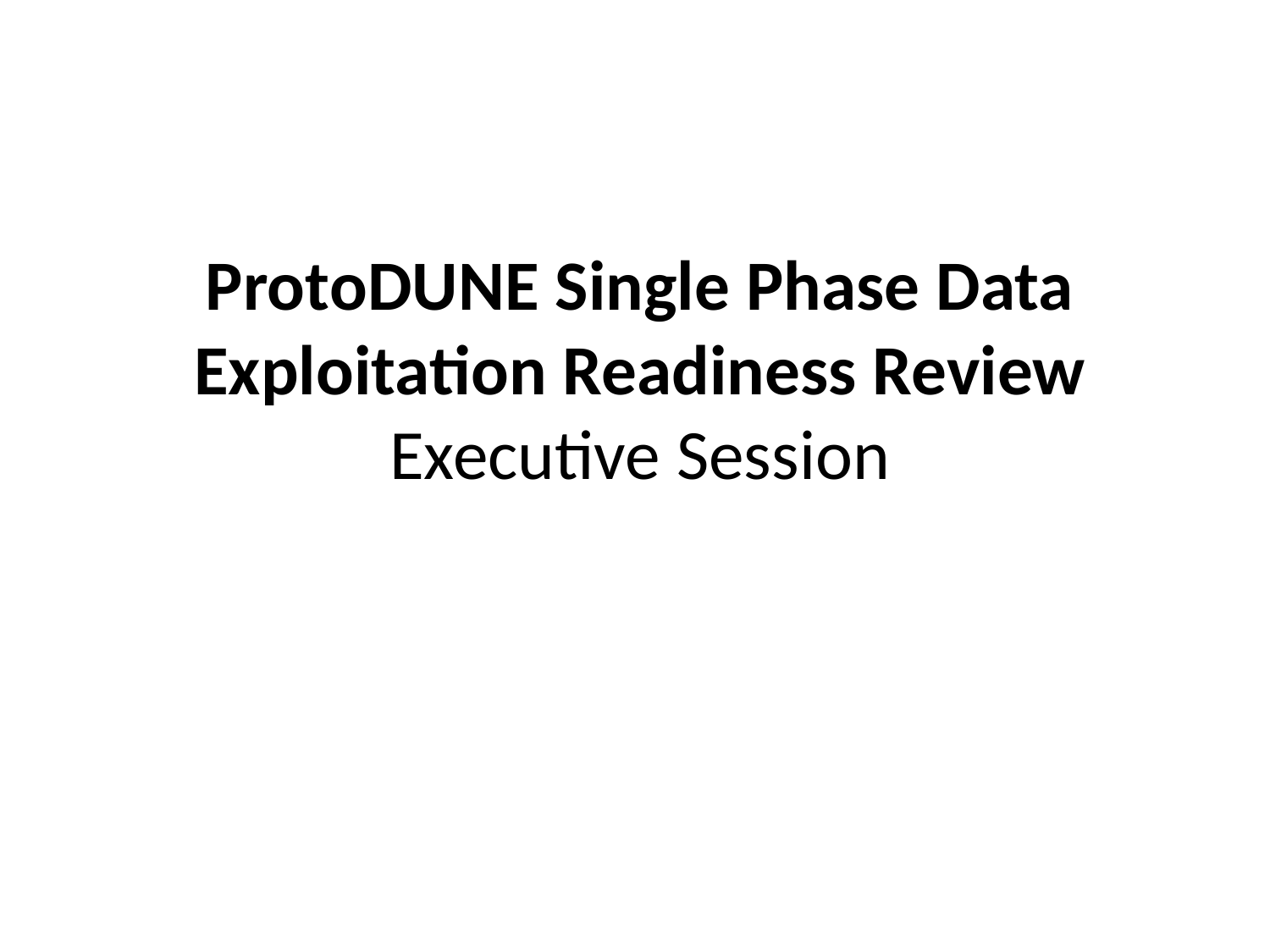

# ProtoDUNE Single Phase Data Exploitation Readiness Review Executive Session